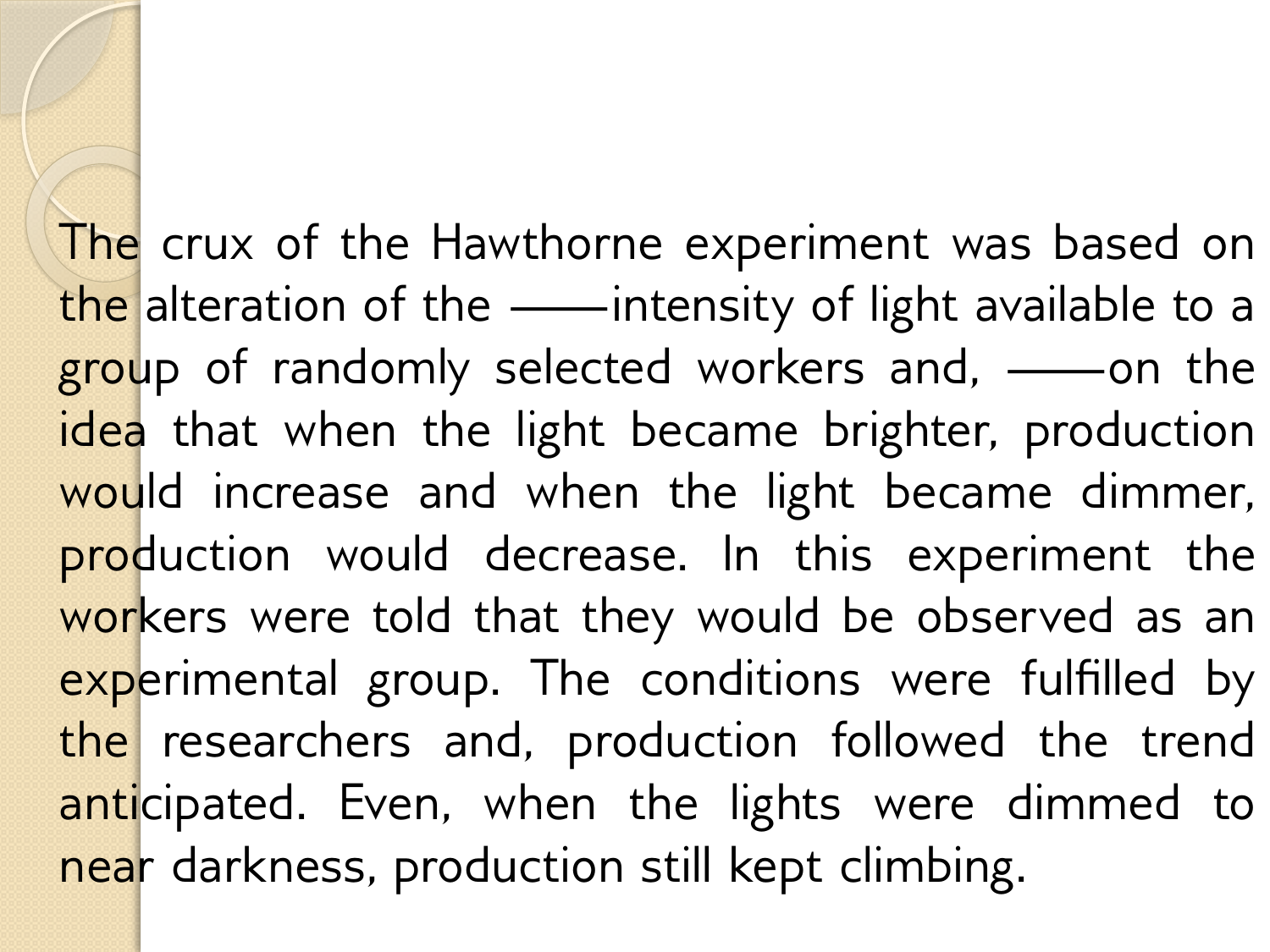

#
	The crux of the Hawthorne experiment was based on the alteration of the ―intensity of light available to a group of randomly selected workers and, ―on the idea that when the light became brighter, production would increase and when the light became dimmer, production would decrease. In this experiment the workers were told that they would be observed as an experimental group. The conditions were fulfilled by the researchers and, production followed the trend anticipated. Even, when the lights were dimmed to near darkness, production still kept climbing.